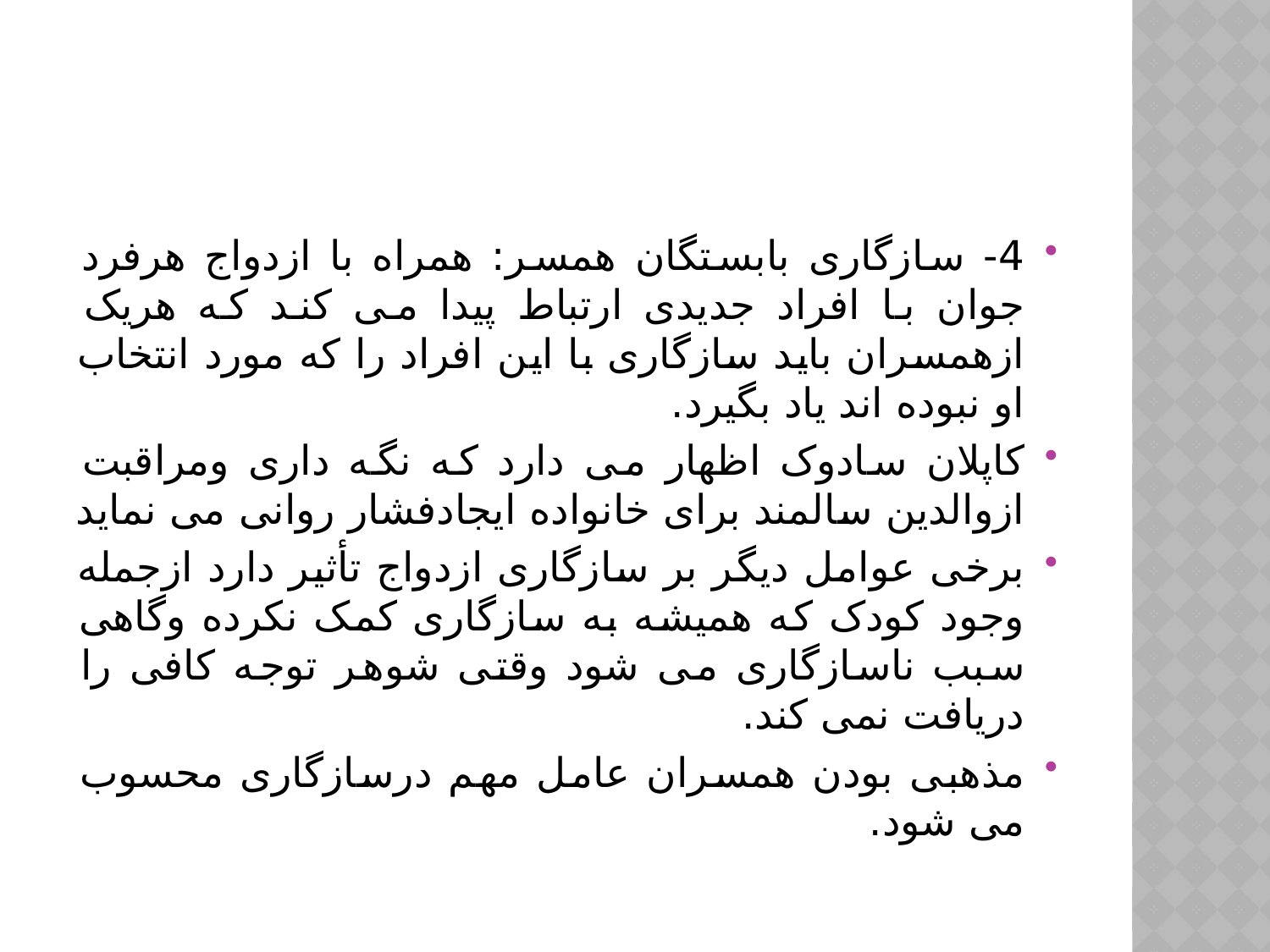

#
4- سازگاری بابستگان همسر: همراه با ازدواج هرفرد جوان با افراد جدیدی ارتباط پیدا می کند که هریک ازهمسران باید سازگاری با این افراد را که مورد انتخاب او نبوده اند یاد بگیرد.
کاپلان سادوک اظهار می دارد که نگه داری ومراقبت ازوالدین سالمند برای خانواده ایجادفشار روانی می نماید
برخی عوامل دیگر بر سازگاری ازدواج تأثیر دارد ازجمله وجود کودک که همیشه به سازگاری کمک نکرده وگاهی سبب ناسازگاری می شود وقتی شوهر توجه کافی را دریافت نمی کند.
مذهبی بودن همسران عامل مهم درسازگاری محسوب می شود.